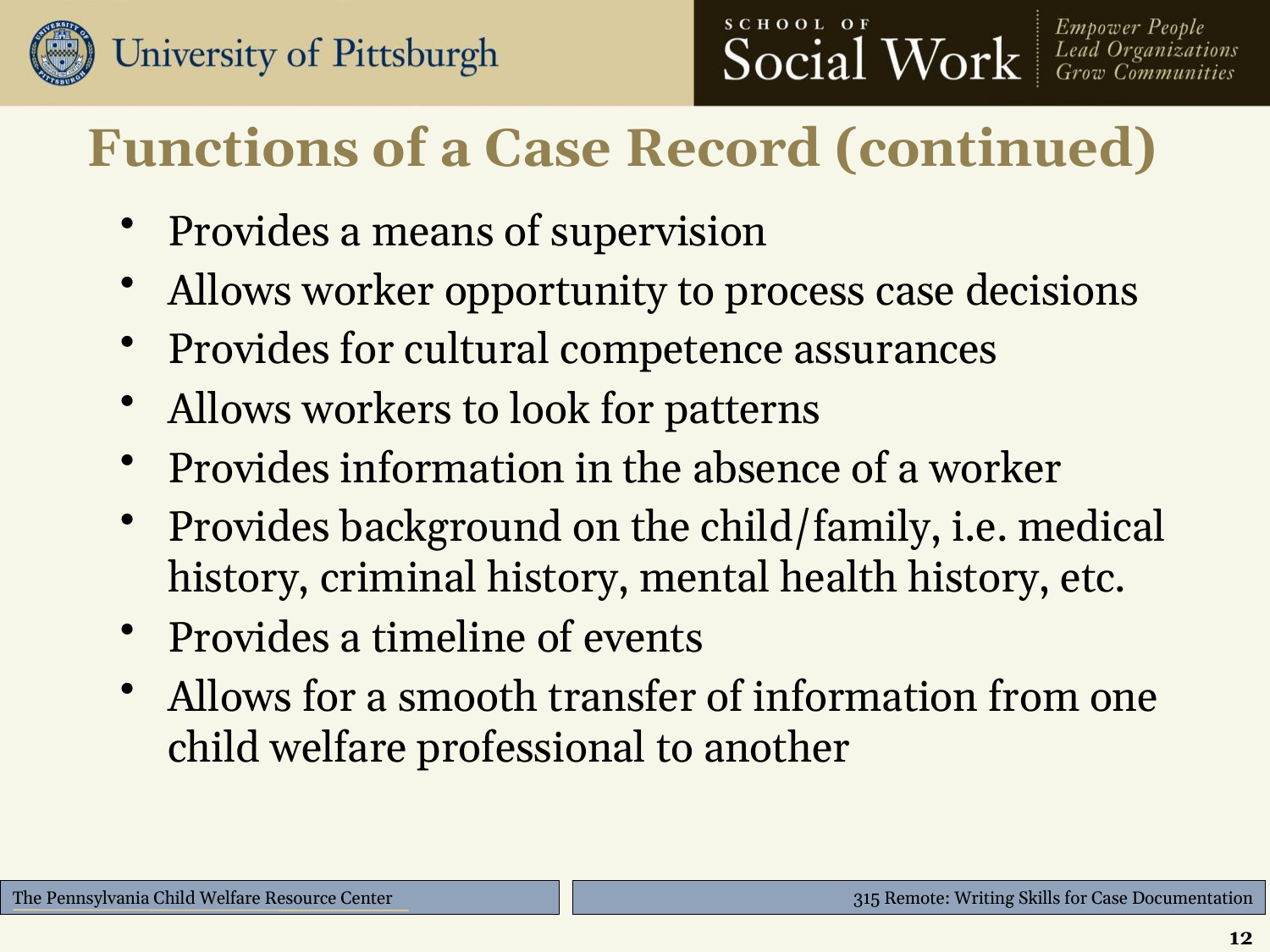

# Functions of a Case Record (continued)
Provides a means of supervision
Allows worker opportunity to process case decisions
Provides for cultural competence assurances
Allows workers to look for patterns
Provides information in the absence of a worker
Provides background on the child/family, i.e. medical history, criminal history, mental health history, etc.
Provides a timeline of events
Allows for a smooth transfer of information from one child welfare professional to another
12